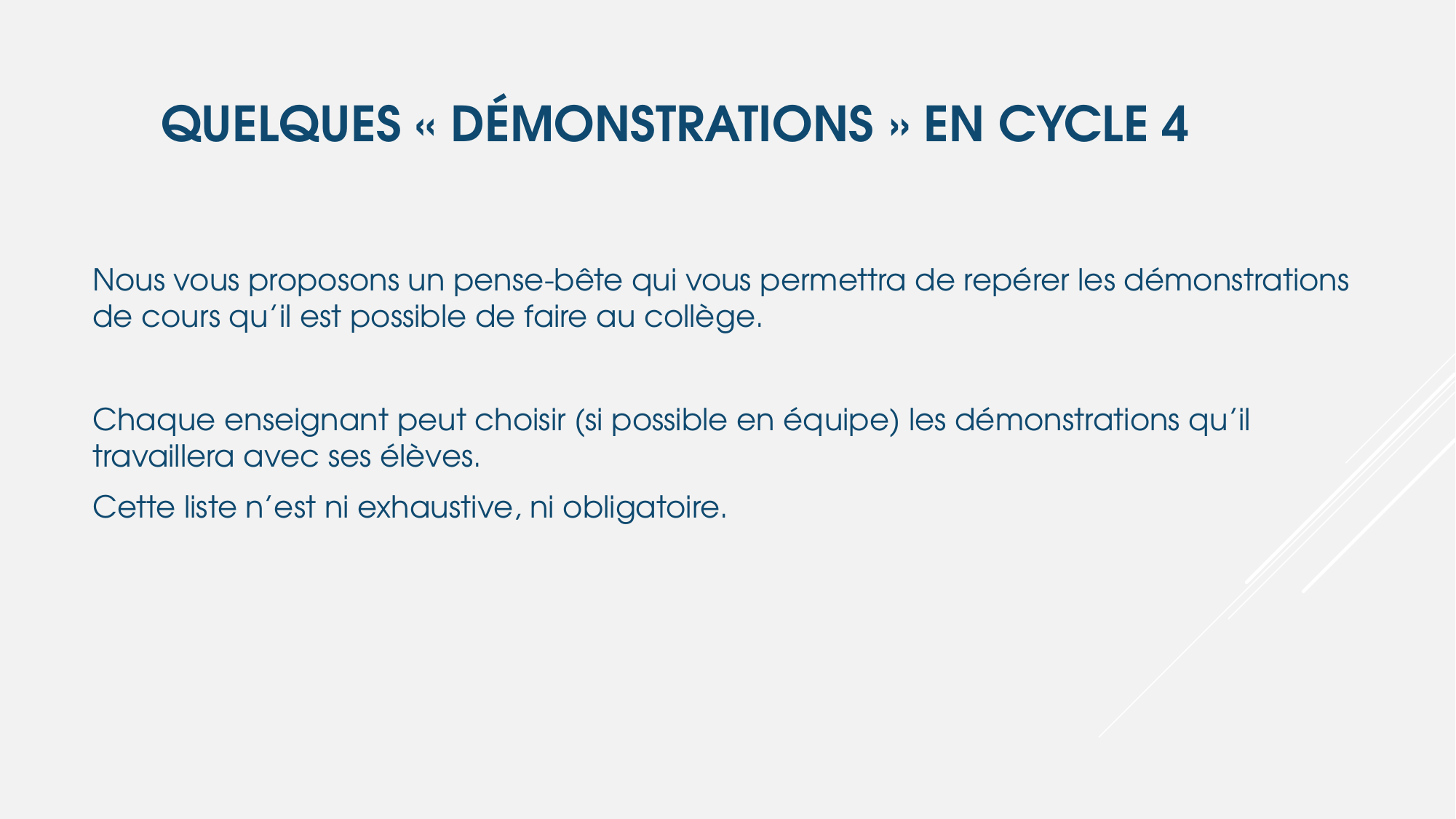

# Quelques « démonstrations » en cycle 4
Nous vous proposons un pense-bête qui vous permettra de repérer les démonstrations de cours qu’il est possible de faire au collège.

Chaque enseignant peut choisir (si possible en équipe) les démonstrations qu’il travaillera avec ses élèves.
Cette liste n’est ni exhaustive, ni obligatoire.